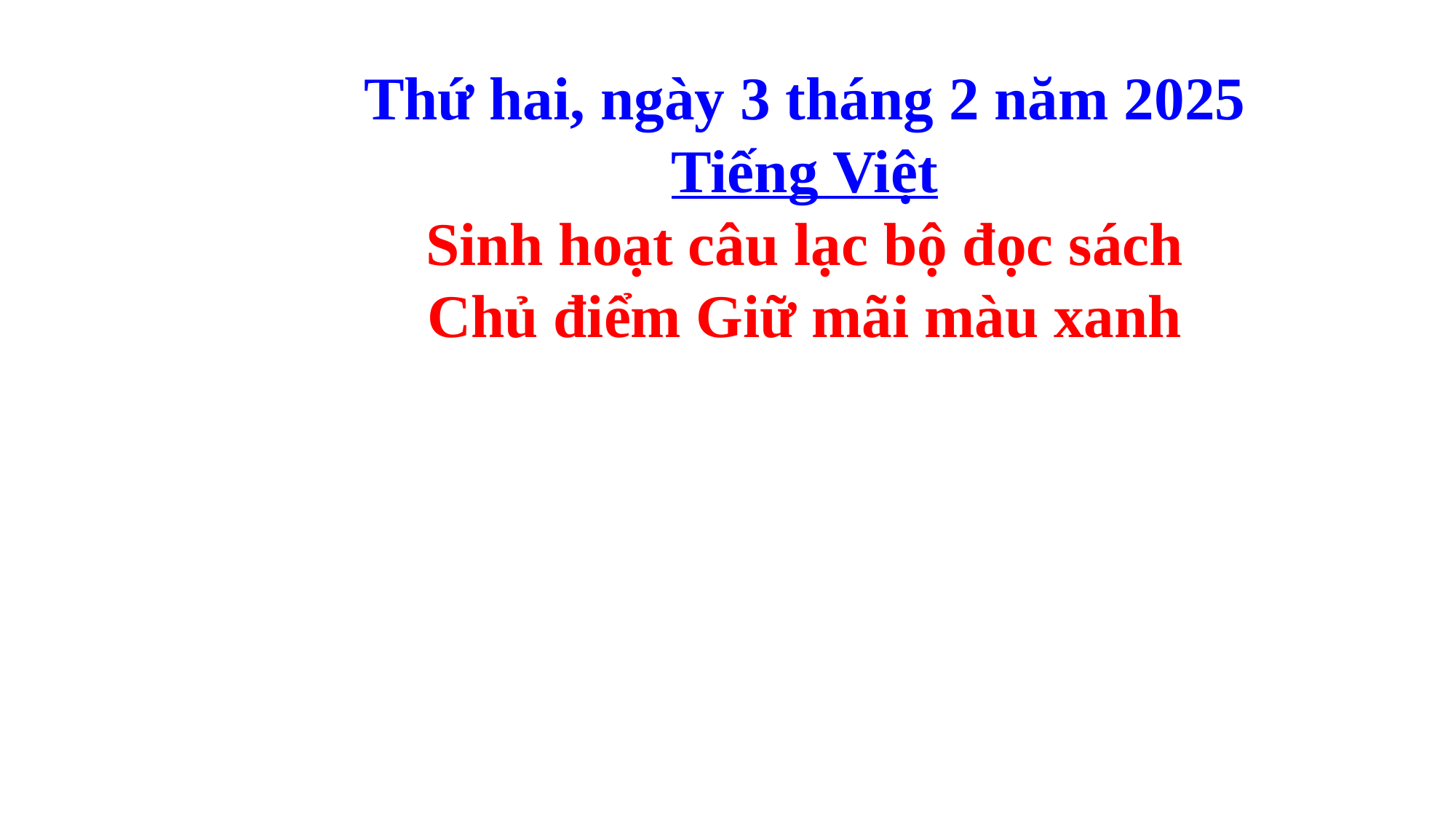

Thứ hai, ngày 3 tháng 2 năm 2025
Tiếng Việt
Sinh hoạt câu lạc bộ đọc sách
Chủ điểm Giữ mãi màu xanh